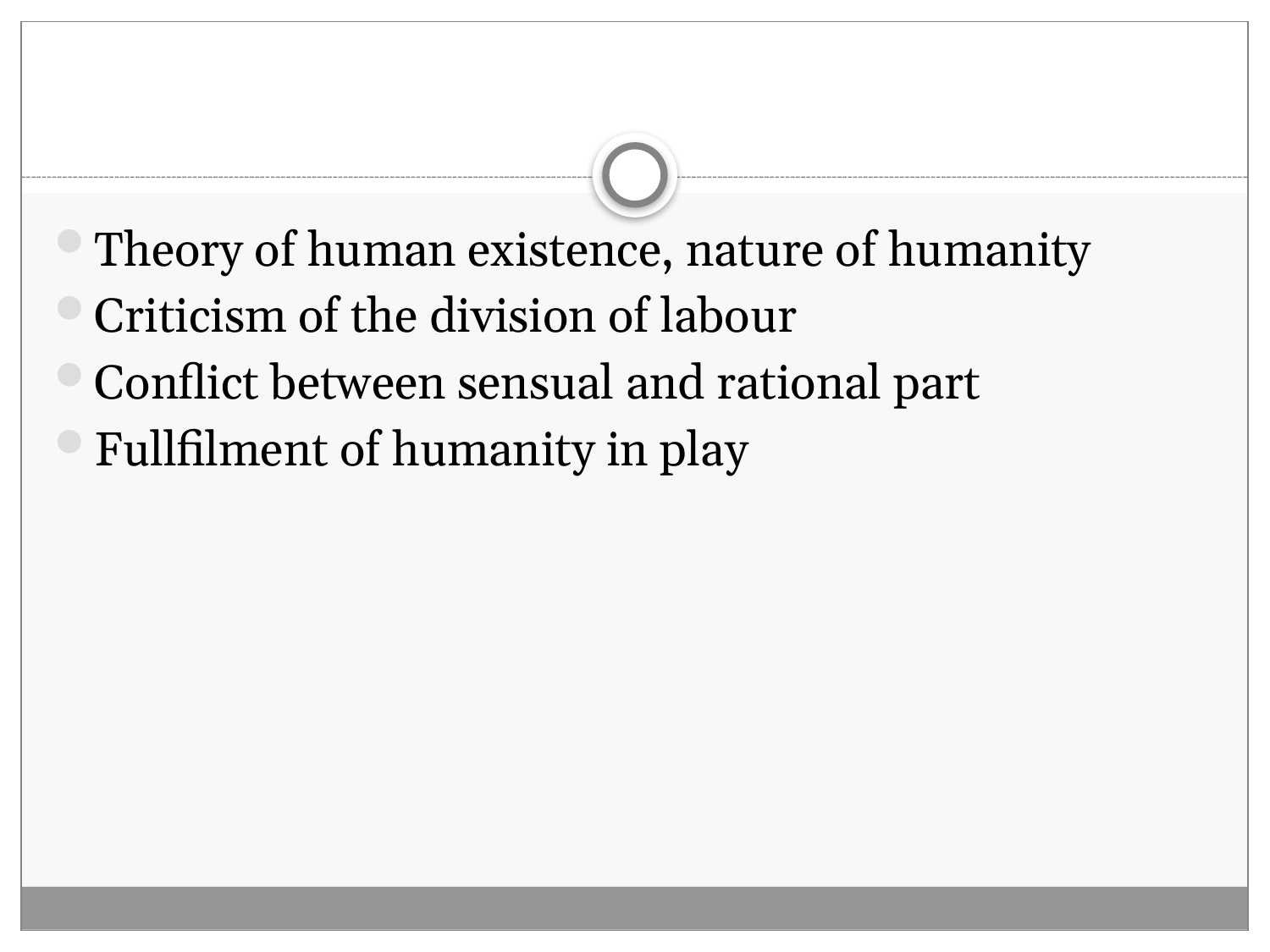

#
Theory of human existence, nature of humanity
Criticism of the division of labour
Conflict between sensual and rational part
Fullfilment of humanity in play